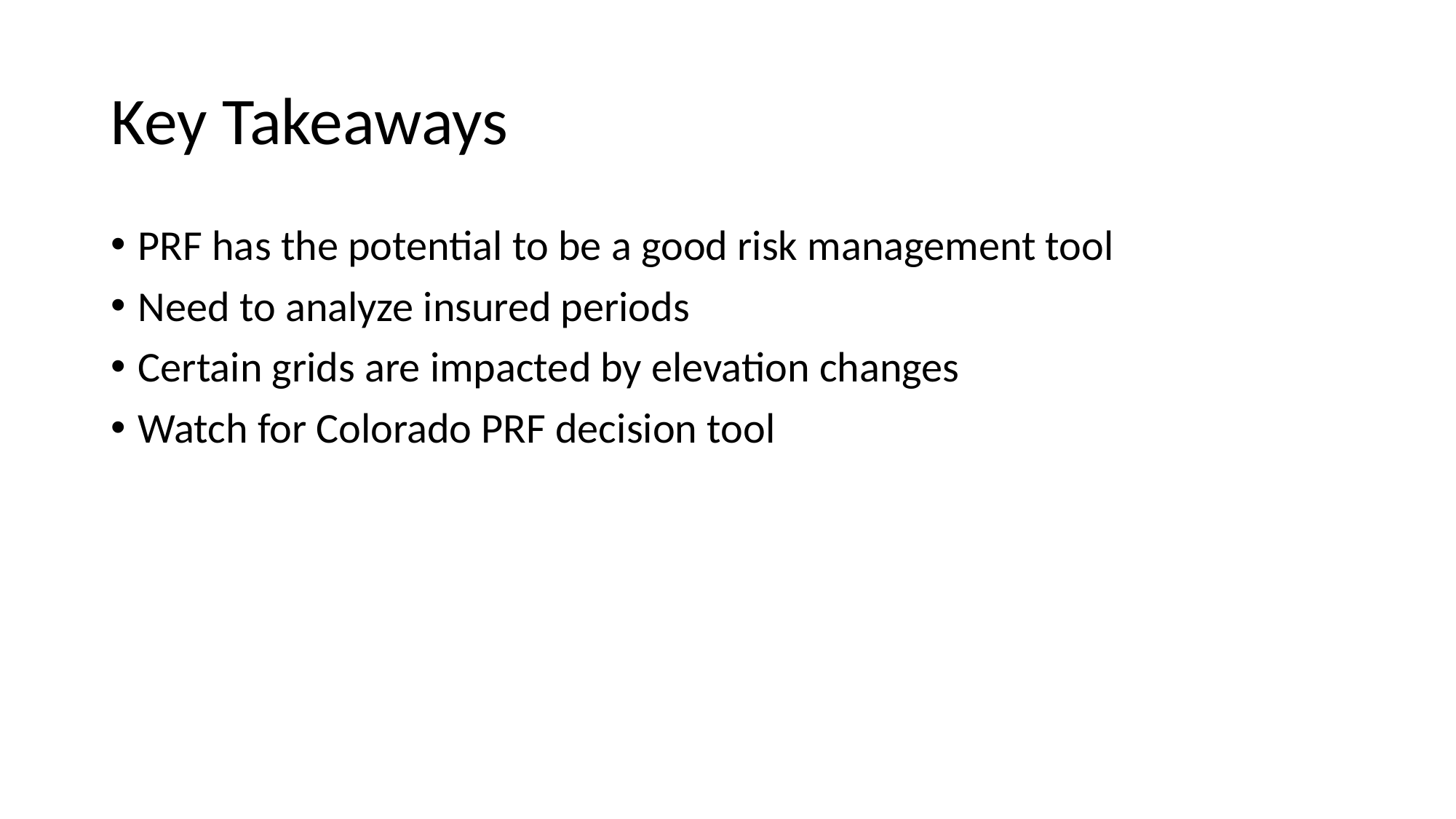

# Key Takeaways
PRF has the potential to be a good risk management tool
Need to analyze insured periods
Certain grids are impacted by elevation changes
Watch for Colorado PRF decision tool